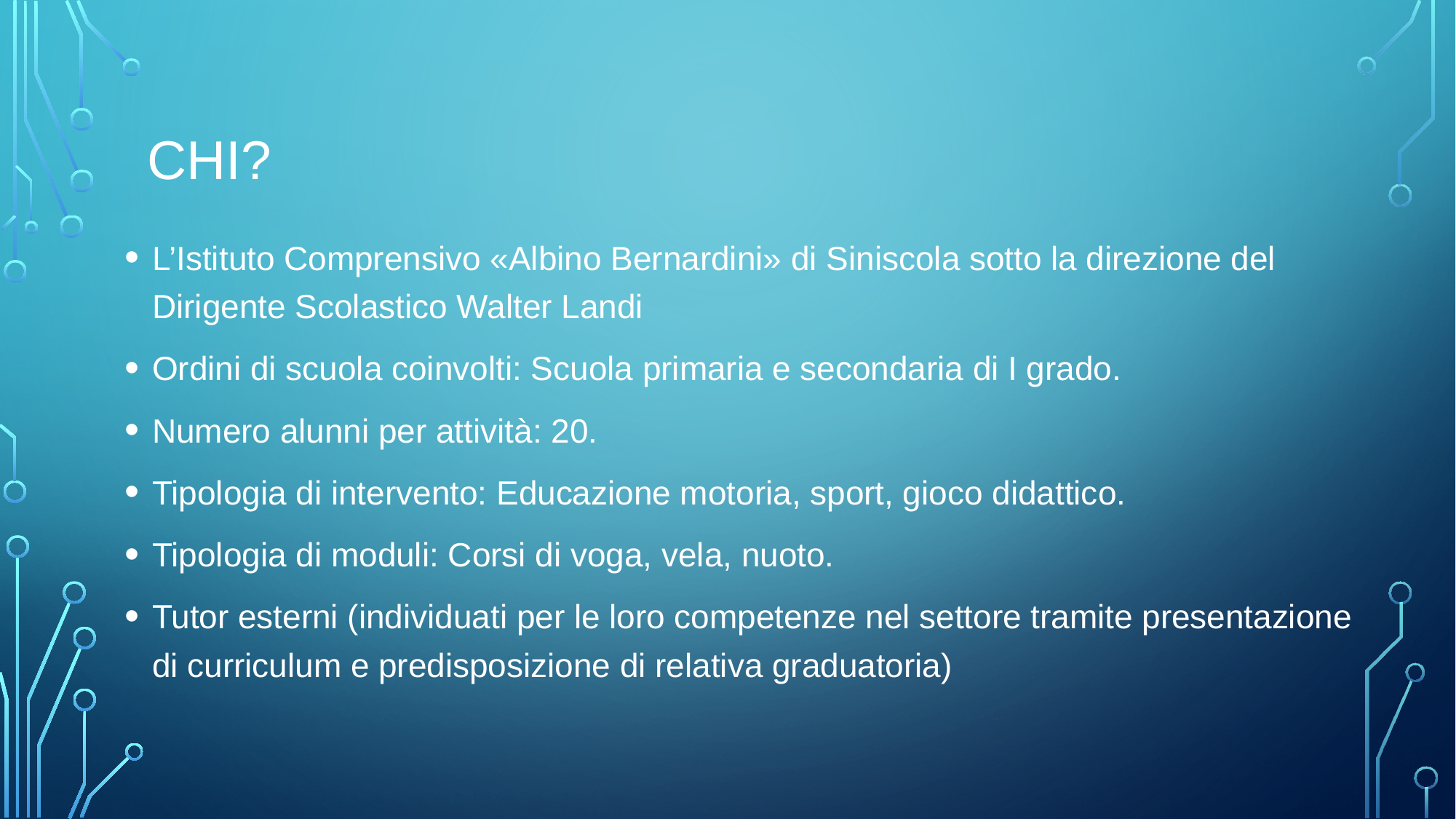

# CHI?
L’Istituto Comprensivo «Albino Bernardini» di Siniscola sotto la direzione del Dirigente Scolastico Walter Landi
Ordini di scuola coinvolti: Scuola primaria e secondaria di I grado.
Numero alunni per attività: 20.
Tipologia di intervento: Educazione motoria, sport, gioco didattico.
Tipologia di moduli: Corsi di voga, vela, nuoto.
Tutor esterni (individuati per le loro competenze nel settore tramite presentazione di curriculum e predisposizione di relativa graduatoria)